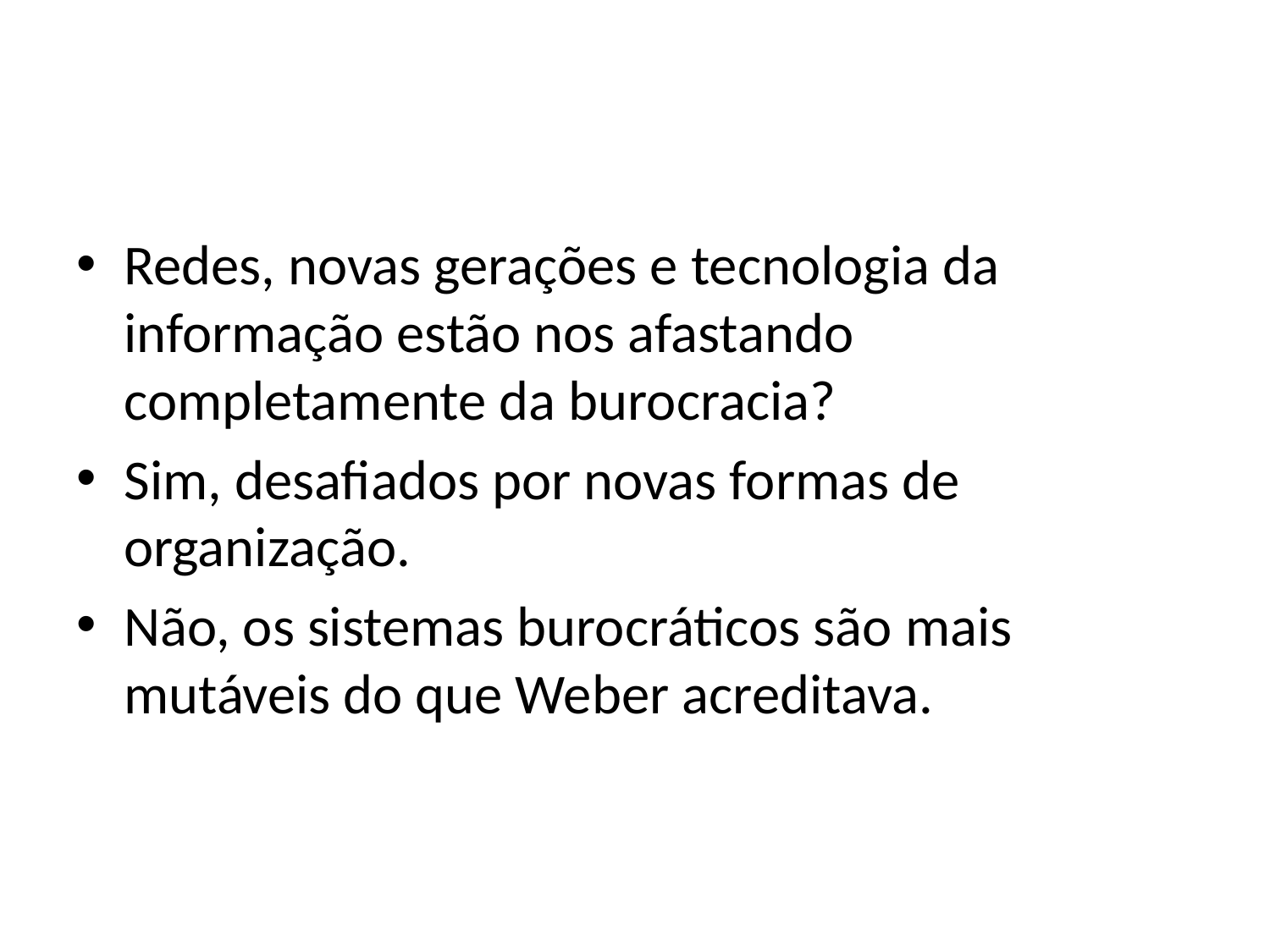

#
Redes, novas gerações e tecnologia da informação estão nos afastando completamente da burocracia?
Sim, desafiados por novas formas de organização.
Não, os sistemas burocráticos são mais mutáveis do que Weber acreditava.